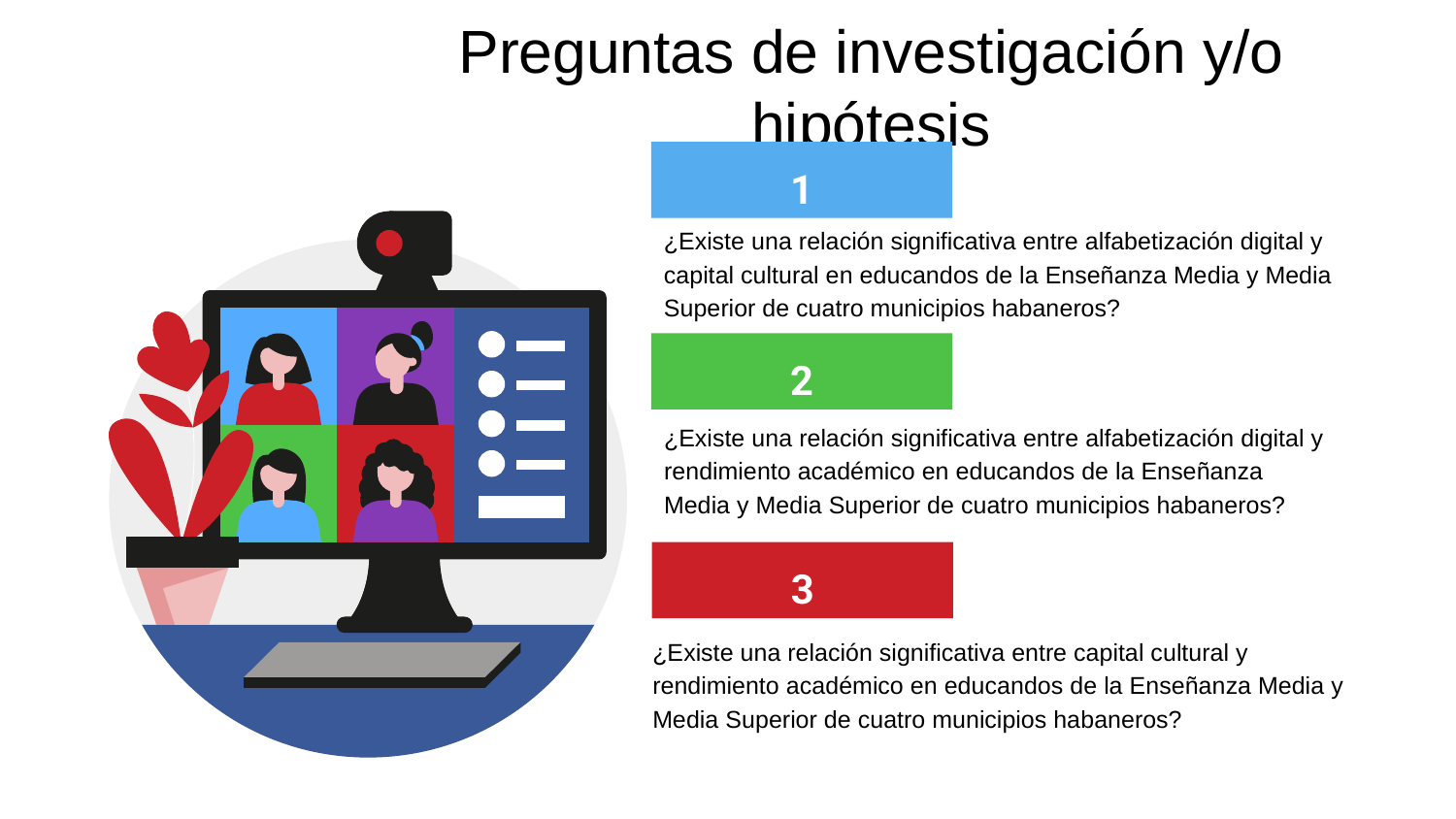

# Preguntas de investigación y/o hipótesis
1
¿Existe una relación significativa entre alfabetización digital y capital cultural en educandos de la Enseñanza Media y Media Superior de cuatro municipios habaneros?

2

¿Existe una relación significativa entre alfabetización digital y rendimiento académico en educandos de la Enseñanza Media y Media Superior de cuatro municipios habaneros?

3

¿Existe una relación significativa entre capital cultural y rendimiento académico en educandos de la Enseñanza Media y Media Superior de cuatro municipios habaneros?